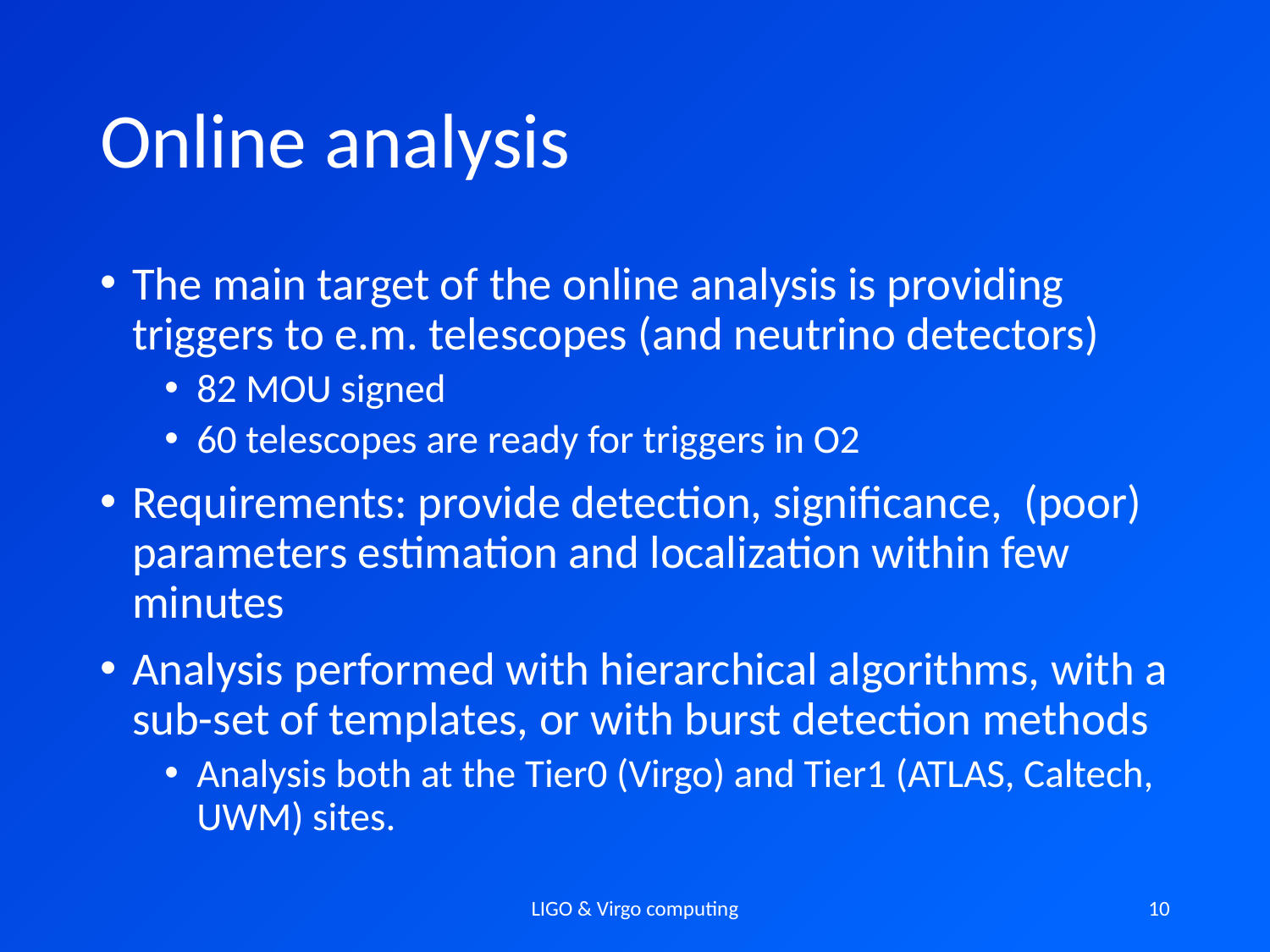

# Online analysis
The main target of the online analysis is providing triggers to e.m. telescopes (and neutrino detectors)
82 MOU signed
60 telescopes are ready for triggers in O2
Requirements: provide detection, significance,  (poor) parameters estimation and localization within few minutes
Analysis performed with hierarchical algorithms, with a sub-set of templates, or with burst detection methods
Analysis both at the Tier0 (Virgo) and Tier1 (ATLAS, Caltech, UWM) sites.
LIGO & Virgo computing
10